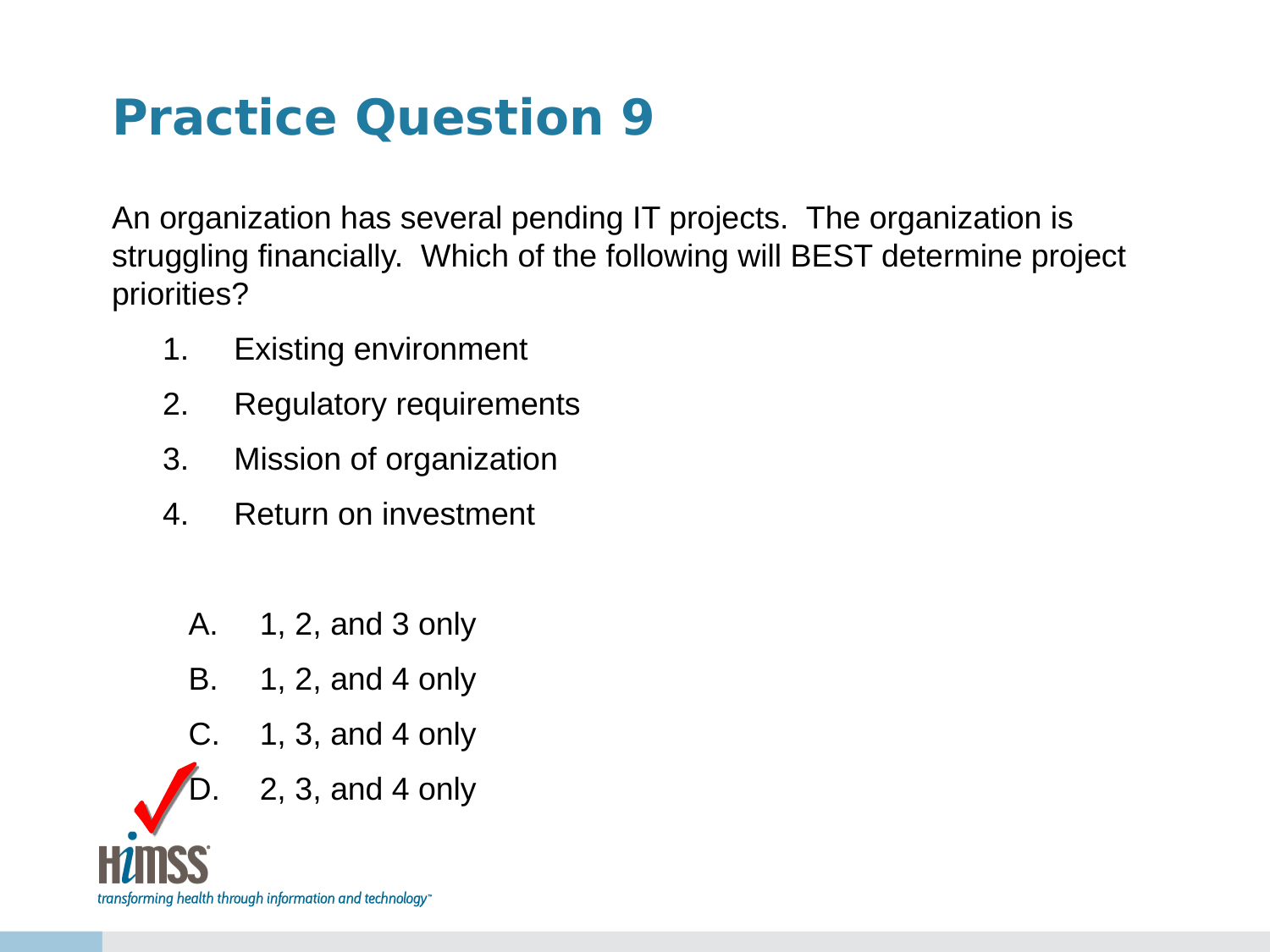

# Practice Question 9
An organization has several pending IT projects.  The organization is struggling financially.  Which of the following will BEST determine project priorities?
Existing environment
Regulatory requirements
Mission of organization
Return on investment

1, 2, and 3 only
1, 2, and 4 only
1, 3, and 4 only
2, 3, and 4 only